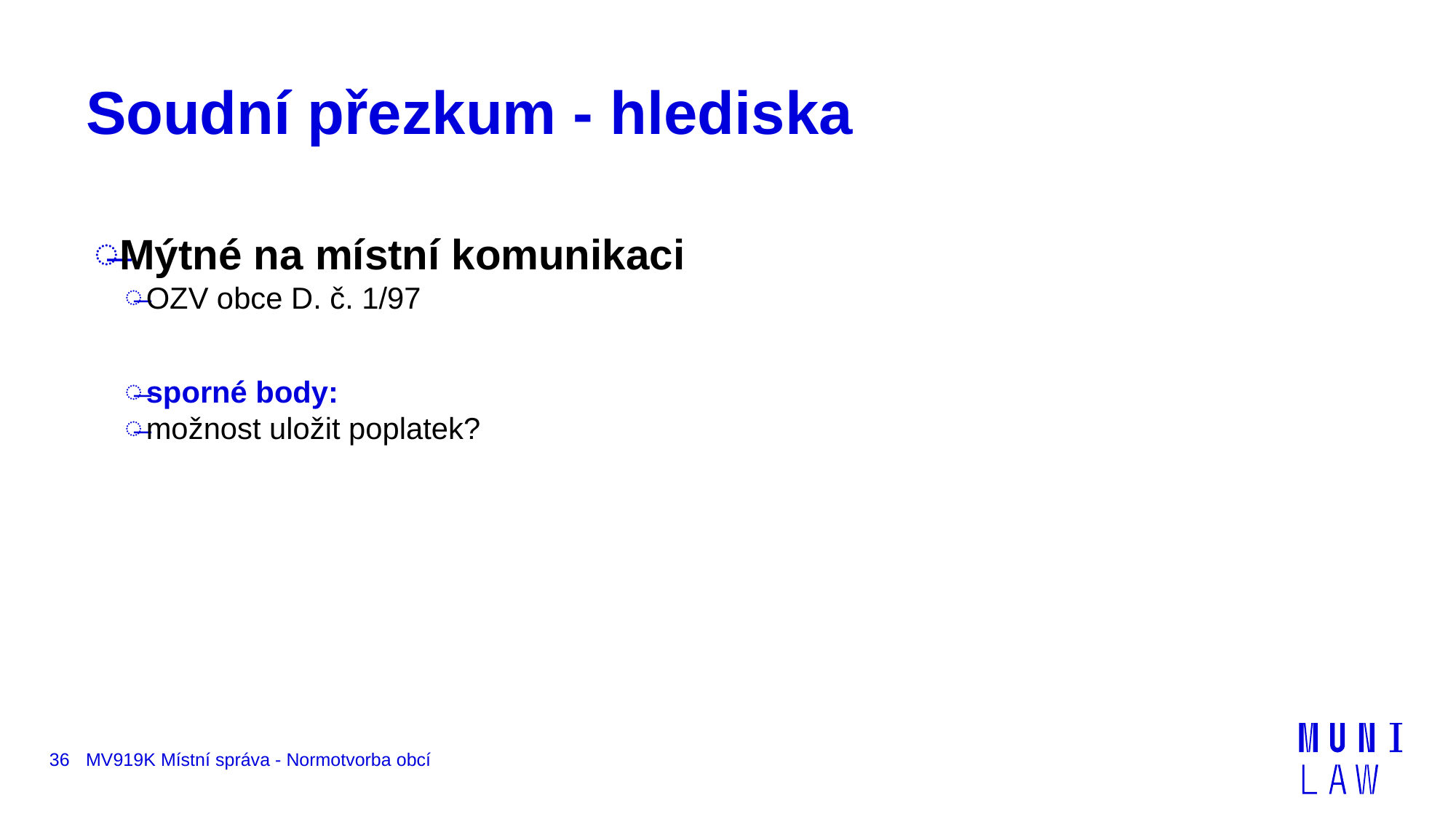

# Soudní přezkum - hlediska
Mýtné na místní komunikaci
OZV obce D. č. 1/97

sporné body:
možnost uložit poplatek?

36
MV919K Místní správa - Normotvorba obcí